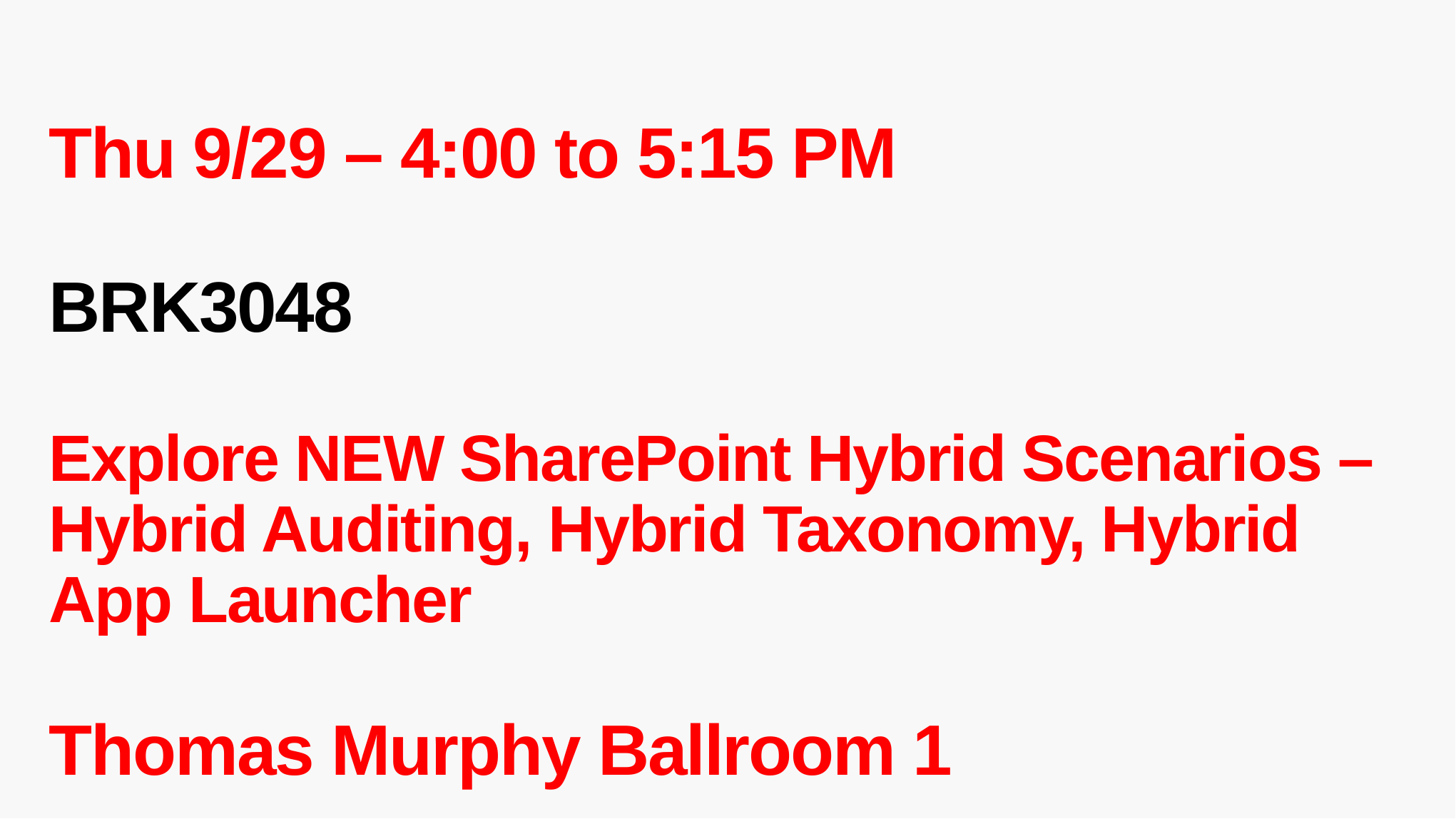

# Thu 9/29 – 4:00 to 5:15 PM BRK3048 Explore NEW SharePoint Hybrid Scenarios – Hybrid Auditing, Hybrid Taxonomy, Hybrid App Launcher Thomas Murphy Ballroom 1